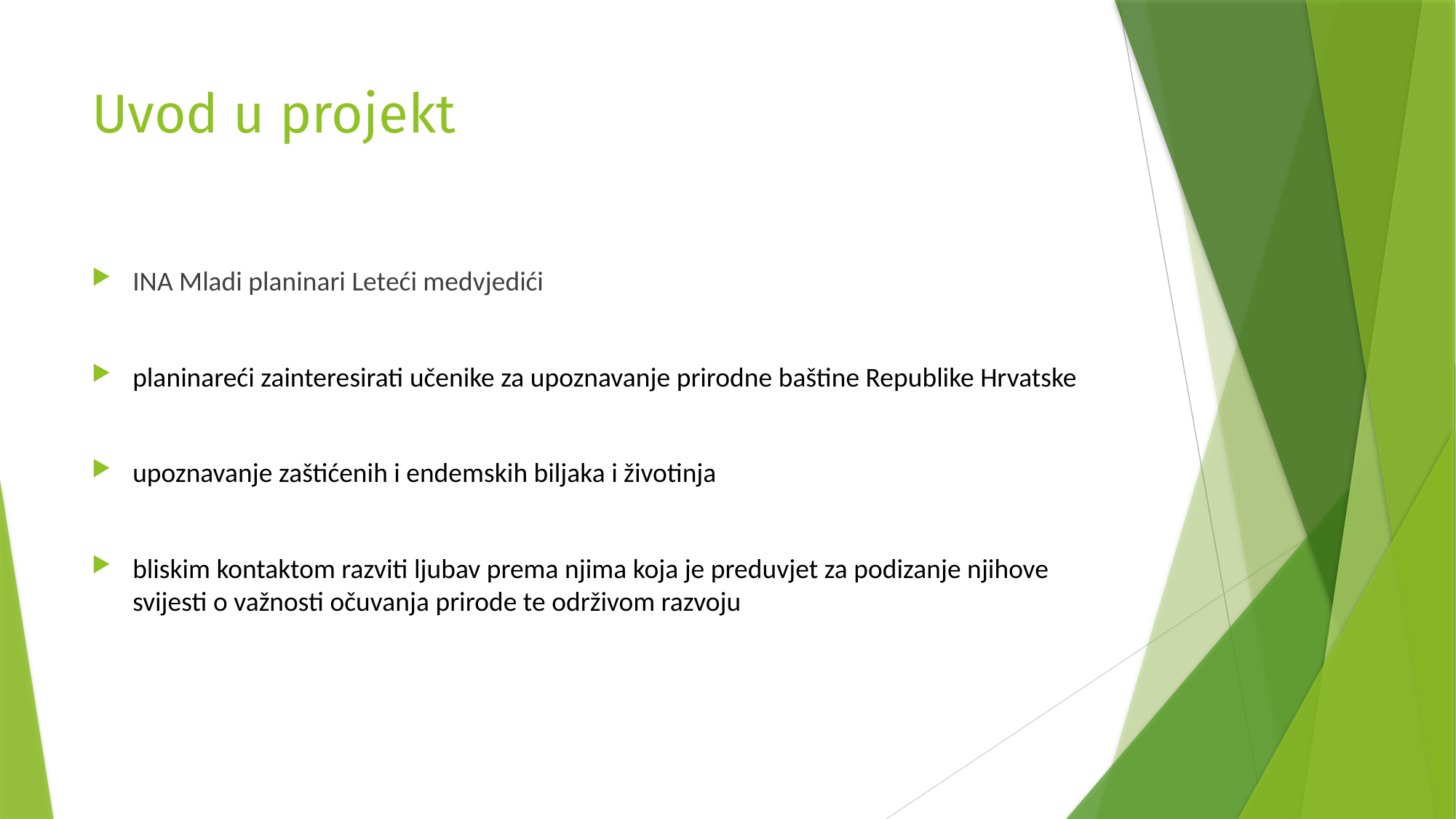

# Uvod u projekt
INA Mladi planinari Leteći medvjedići

planinareći zainteresirati učenike za upoznavanje prirodne baštine Republike Hrvatske

upoznavanje zaštićenih i endemskih biljaka i životinja

bliskim kontaktom razviti ljubav prema njima koja je preduvjet za podizanje njihove svijesti o važnosti očuvanja prirode te održivom razvoju